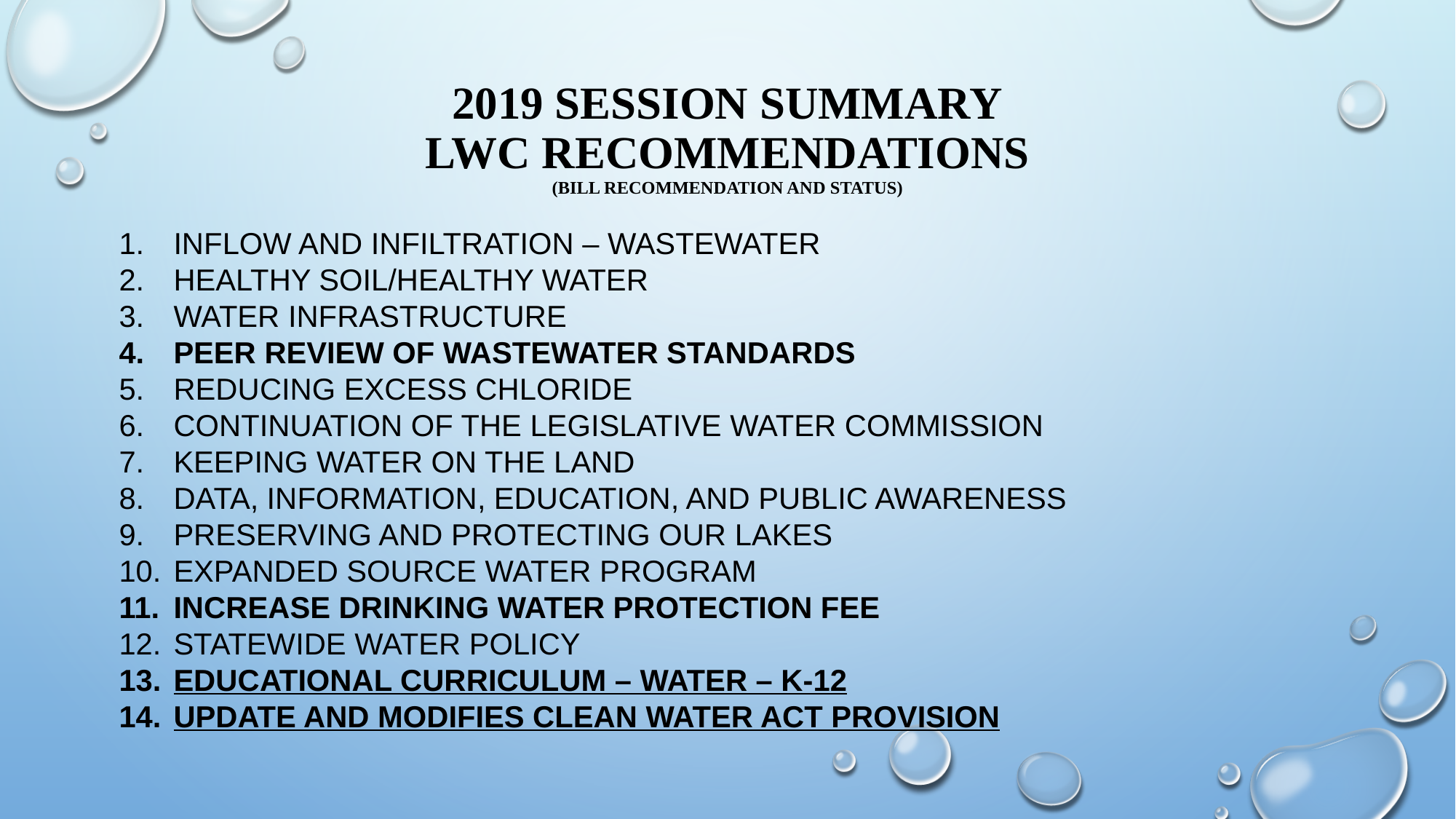

# 2019 Session Summary LWC recommendations (Bill recommendation and status)
Inflow and infiltration – wastewater
Healthy soil/healthy water
Water infrastructure
Peer review of wastewater standards
Reducing excess chloride
Continuation of the legislative water commission
Keeping water on the land
Data, information, education, and public awareness
Preserving and protecting our lakes
Expanded source water program
Increase drinking water protection fee
Statewide water policy
Educational curriculum – water – k-12
Update and modifies clean water act provision